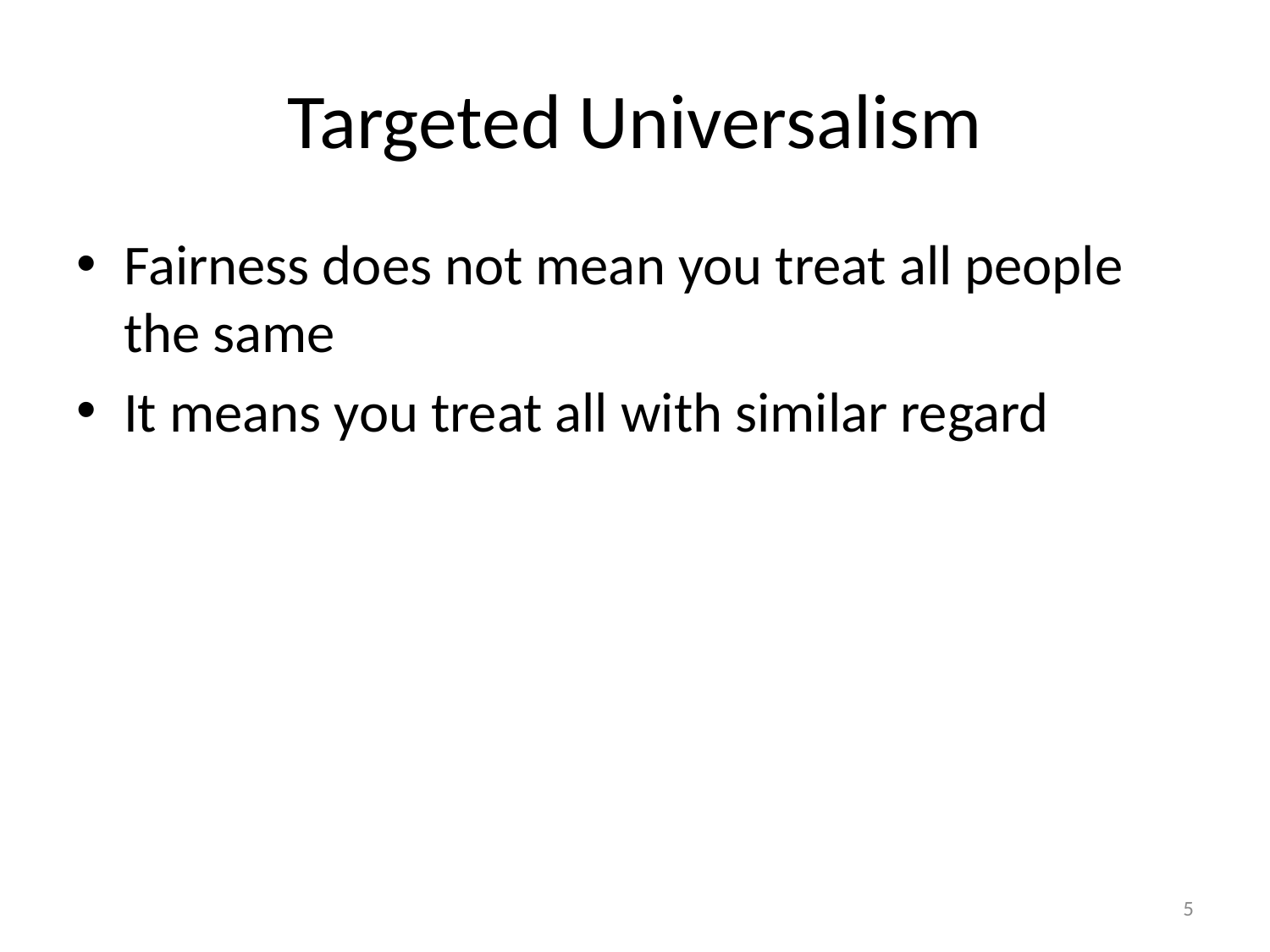

# Targeted Universalism
Fairness does not mean you treat all people the same
It means you treat all with similar regard
5